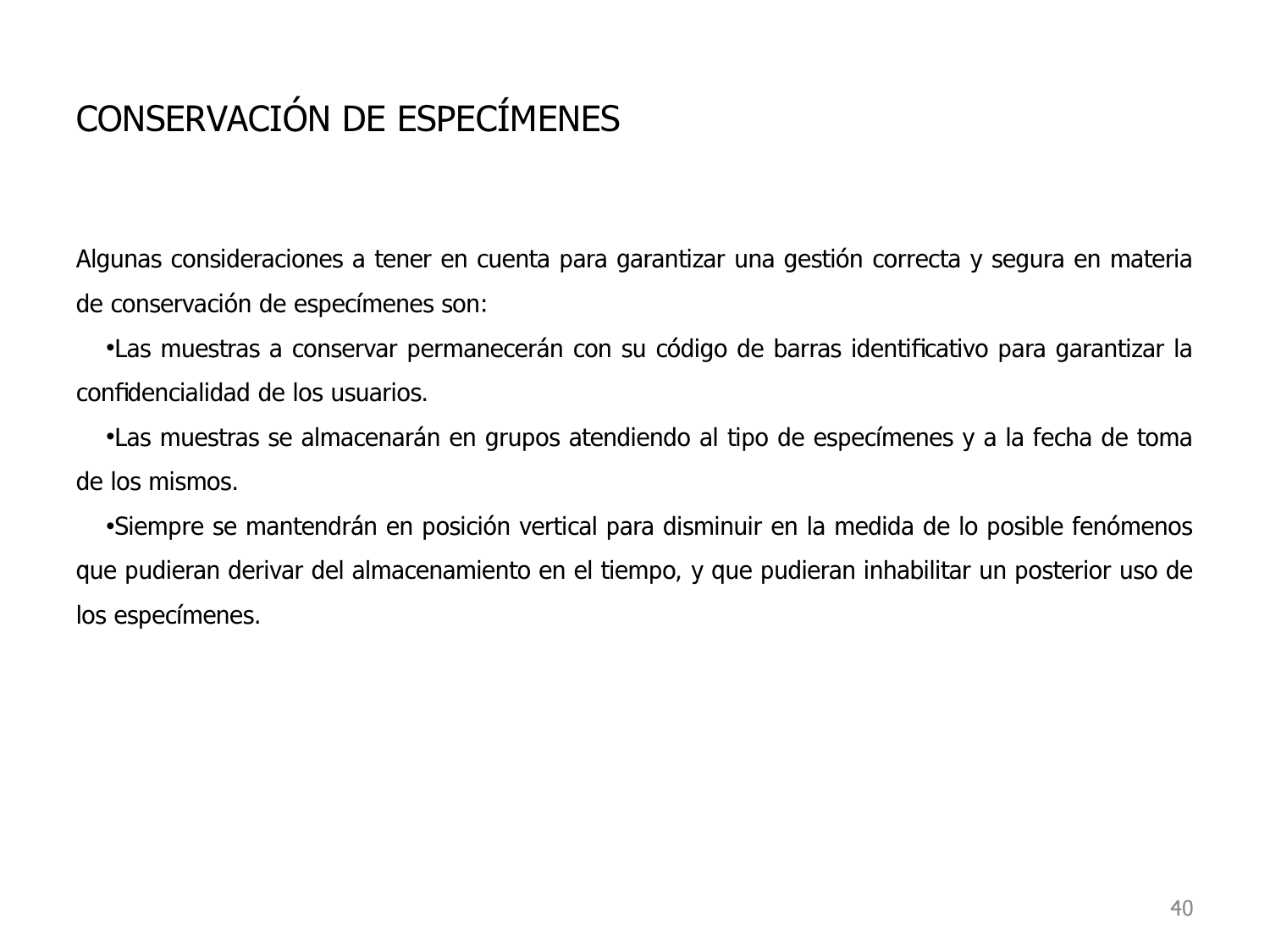

# CONSERVACIÓN DE ESPECÍMENES
Algunas consideraciones a tener en cuenta para garantizar una gestión correcta y segura en materia de conservación de especímenes son:
Las muestras a conservar permanecerán con su código de barras identificativo para garantizar la confidencialidad de los usuarios.
Las muestras se almacenarán en grupos atendiendo al tipo de especímenes y a la fecha de toma de los mismos.
Siempre se mantendrán en posición vertical para disminuir en la medida de lo posible fenómenos que pudieran derivar del almacenamiento en el tiempo, y que pudieran inhabilitar un posterior uso de los especímenes.
40